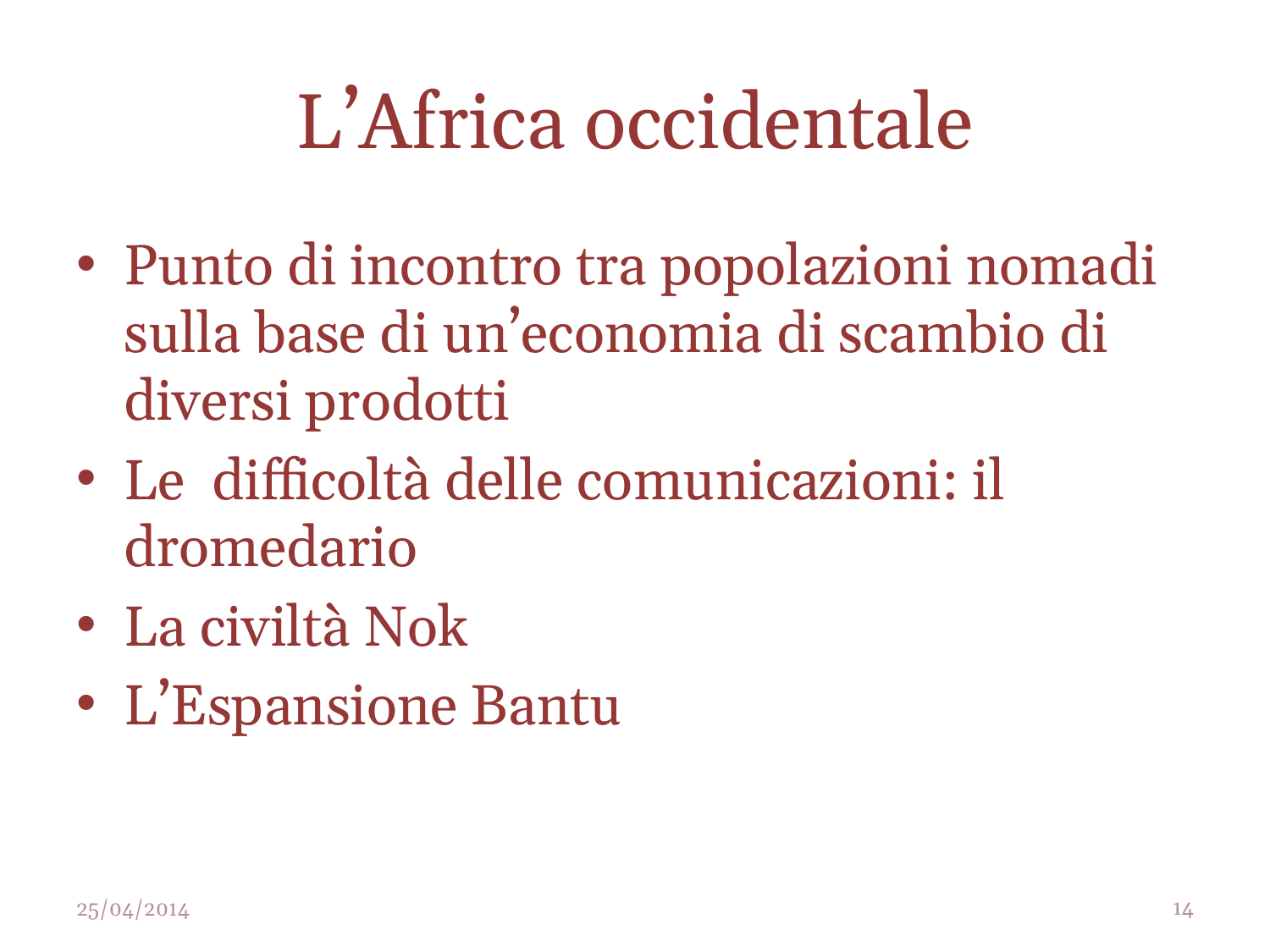

# L’Africa occidentale
Punto di incontro tra popolazioni nomadi sulla base di un’economia di scambio di diversi prodotti
Le  difficoltà delle comunicazioni: il dromedario
La civiltà Nok
L’Espansione Bantu
25/04/2014
14